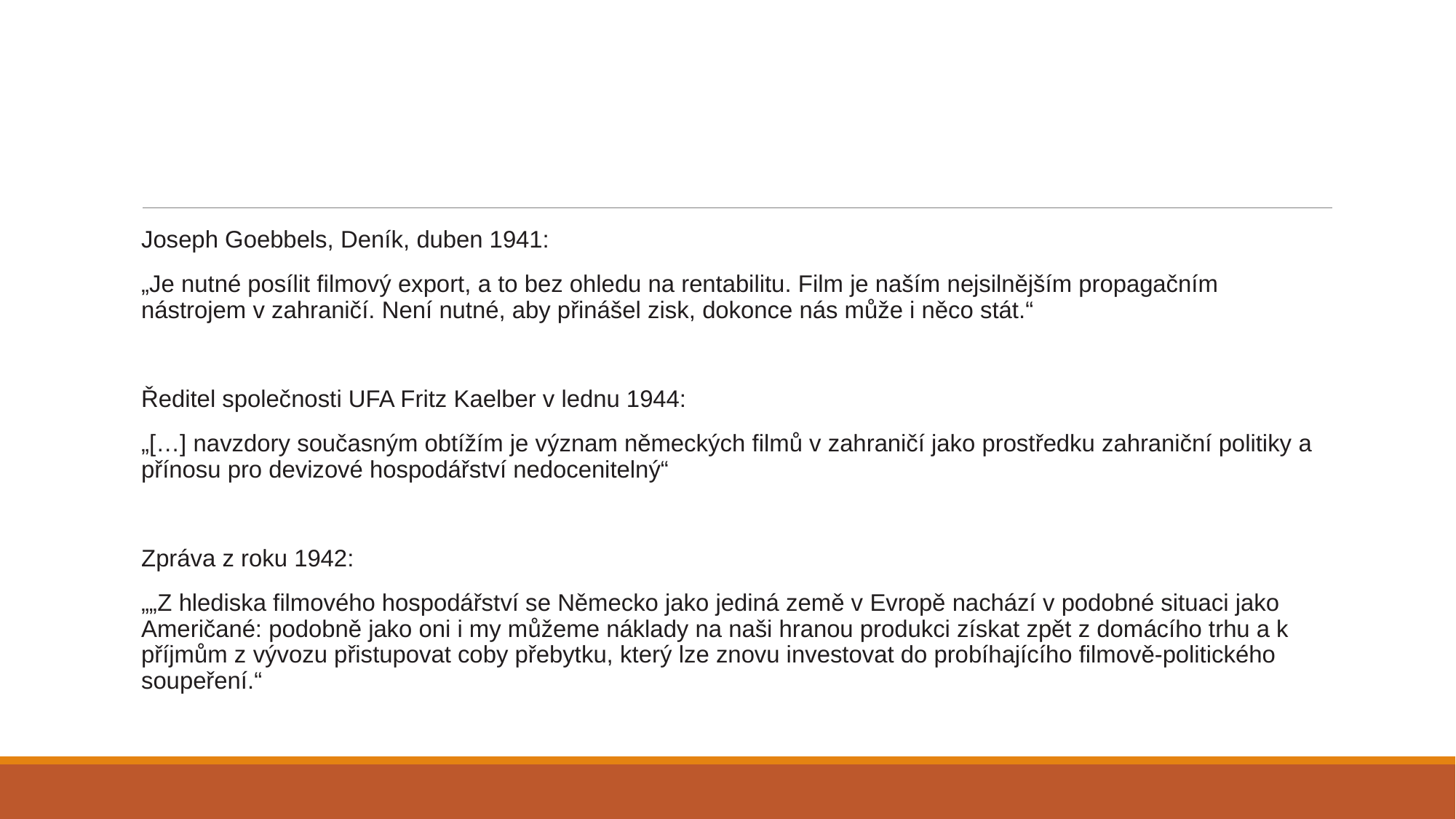

#
Joseph Goebbels, Deník, duben 1941:
„Je nutné posílit filmový export, a to bez ohledu na rentabilitu. Film je naším nejsilnějším propagačním nástrojem v zahraničí. Není nutné, aby přinášel zisk, dokonce nás může i něco stát.“

Ředitel společnosti UFA Fritz Kaelber v lednu 1944:
„[…] navzdory současným obtížím je význam německých filmů v zahraničí jako prostředku zahraniční politiky a přínosu pro devizové hospodářství nedocenitelný“

Zpráva z roku 1942:
„„Z hlediska filmového hospodářství se Německo jako jediná země v Evropě nachází v podobné situaci jako Američané: podobně jako oni i my můžeme náklady na naši hranou produkci získat zpět z domácího trhu a k příjmům z vývozu přistupovat coby přebytku, který lze znovu investovat do probíhajícího filmově-politického soupeření.“